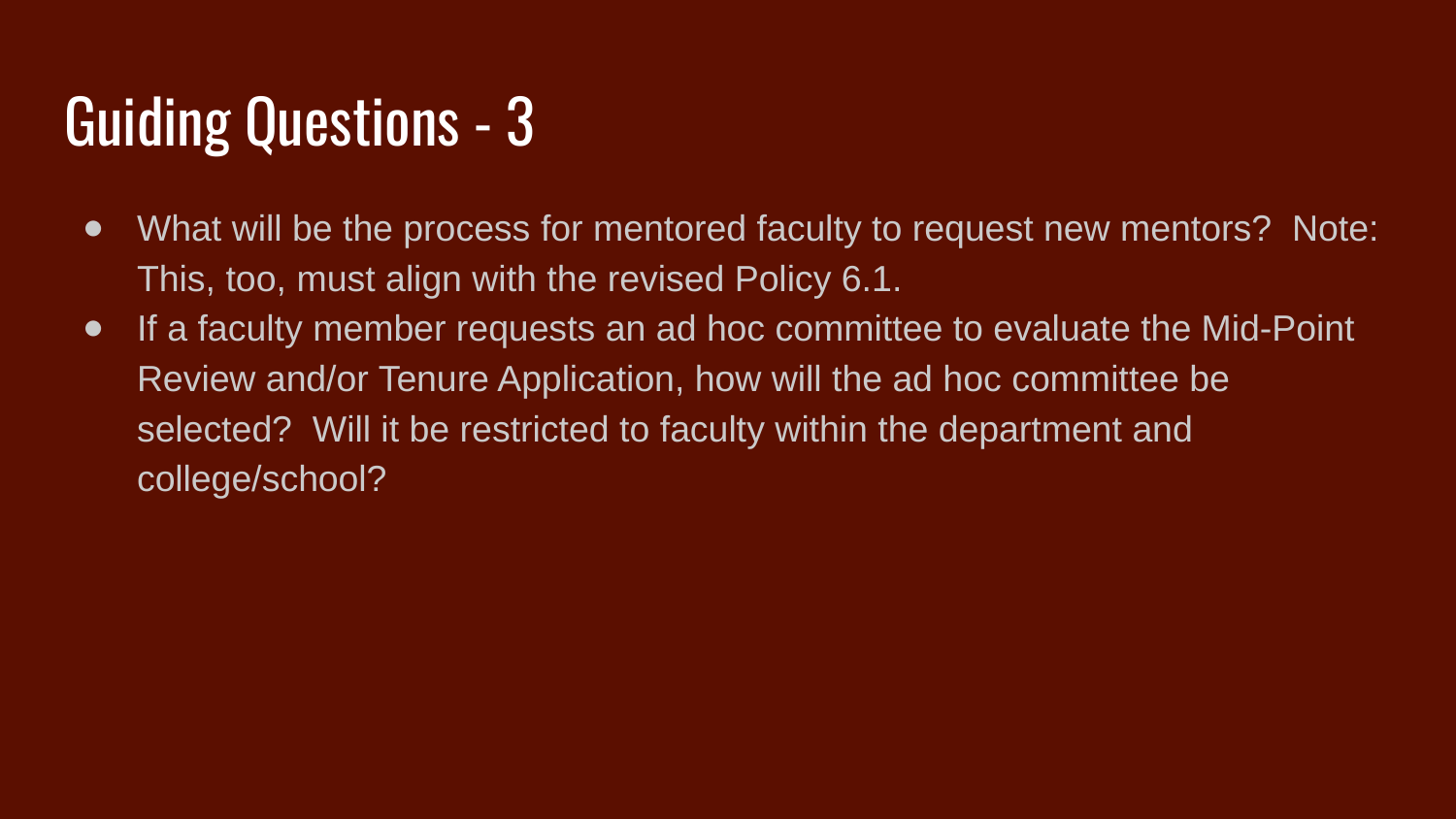

# Guiding Questions - 3
What will be the process for mentored faculty to request new mentors?  Note: This, too, must align with the revised Policy 6.1.
If a faculty member requests an ad hoc committee to evaluate the Mid-Point Review and/or Tenure Application, how will the ad hoc committee be selected?  Will it be restricted to faculty within the department and college/school?